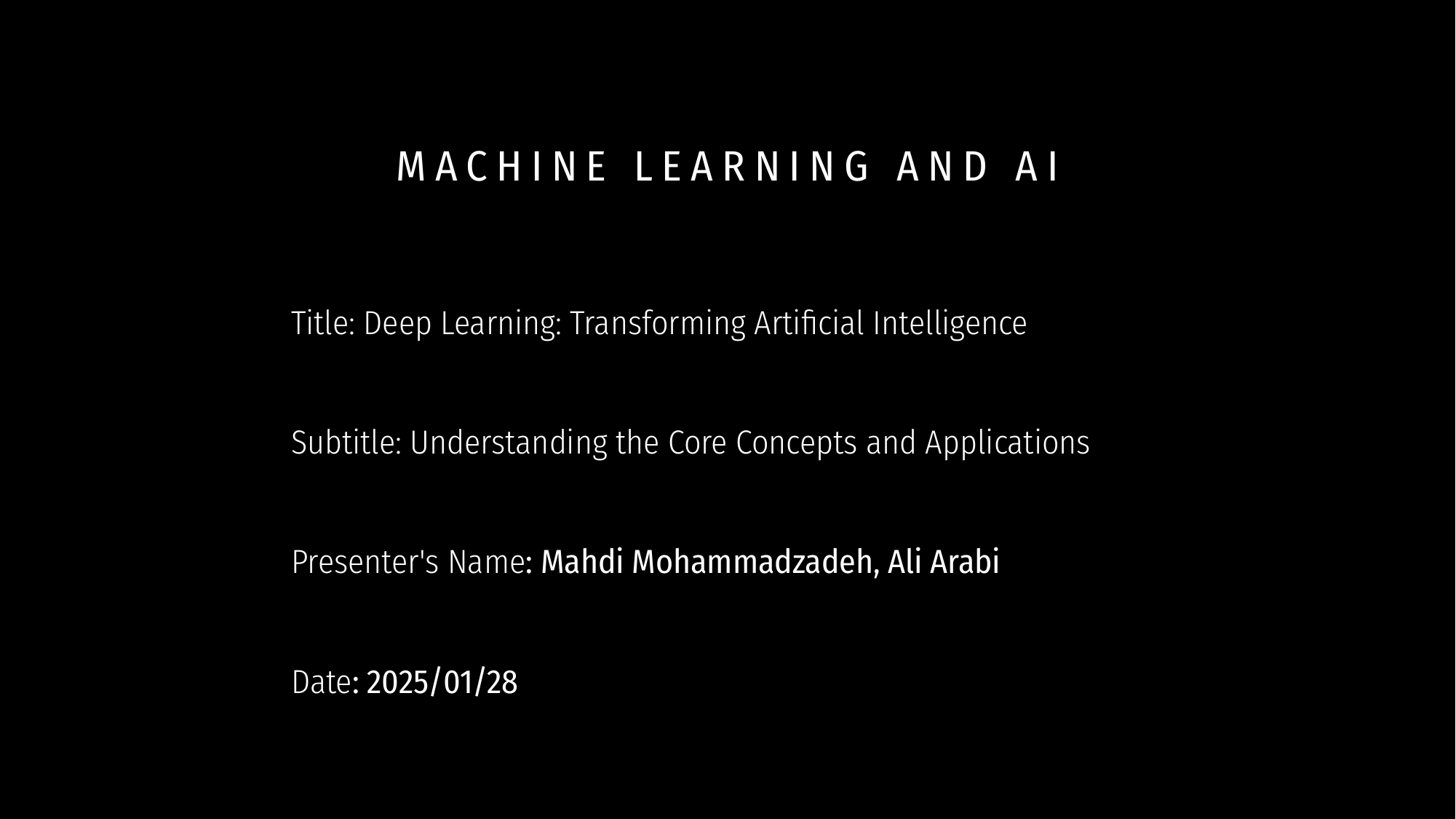

# Machine learning and AI
Title: Deep Learning: Transforming Artificial Intelligence
Subtitle: Understanding the Core Concepts and Applications
Presenter's Name: Mahdi Mohammadzadeh, Ali Arabi
Date: 2025/01/28